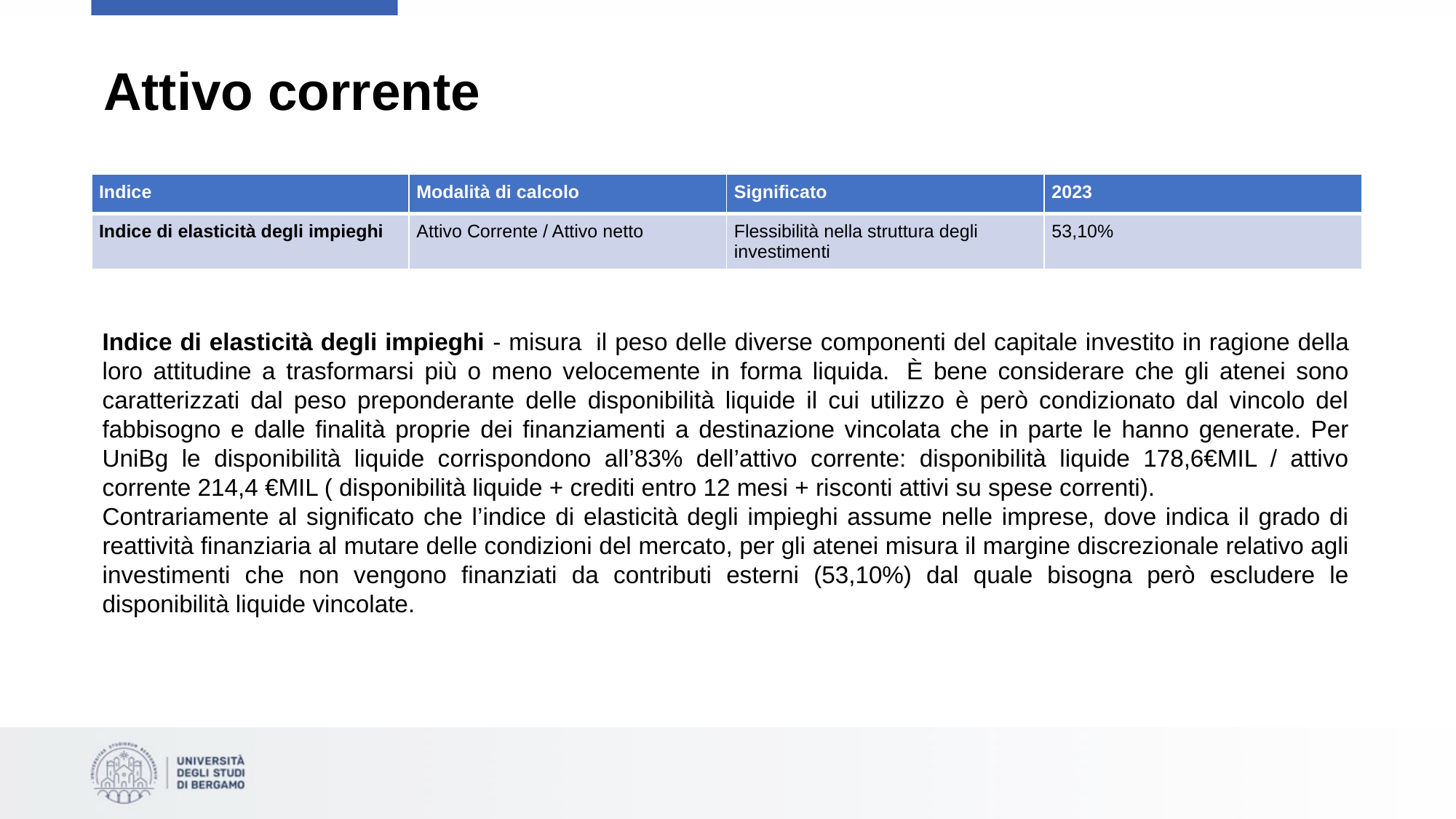

# Attivo corrente
| Indice | Modalità di calcolo | Significato | 2023 |
| --- | --- | --- | --- |
| Indice di elasticità degli impieghi | Attivo Corrente / Attivo netto | Flessibilità nella struttura degli investimenti | 53,10% |
Indice di elasticità degli impieghi - misura  il peso delle diverse componenti del capitale investito in ragione della loro attitudine a trasformarsi più o meno velocemente in forma liquida.  È bene considerare che gli atenei sono caratterizzati dal peso preponderante delle disponibilità liquide il cui utilizzo è però condizionato dal vincolo del fabbisogno e dalle finalità proprie dei finanziamenti a destinazione vincolata che in parte le hanno generate. Per UniBg le disponibilità liquide corrispondono all’83% dell’attivo corrente: disponibilità liquide 178,6€MIL / attivo corrente 214,4 €MIL ( disponibilità liquide + crediti entro 12 mesi + risconti attivi su spese correnti).
Contrariamente al significato che l’indice di elasticità degli impieghi assume nelle imprese, dove indica il grado di reattività finanziaria al mutare delle condizioni del mercato, per gli atenei misura il margine discrezionale relativo agli investimenti che non vengono finanziati da contributi esterni (53,10%) dal quale bisogna però escludere le disponibilità liquide vincolate.